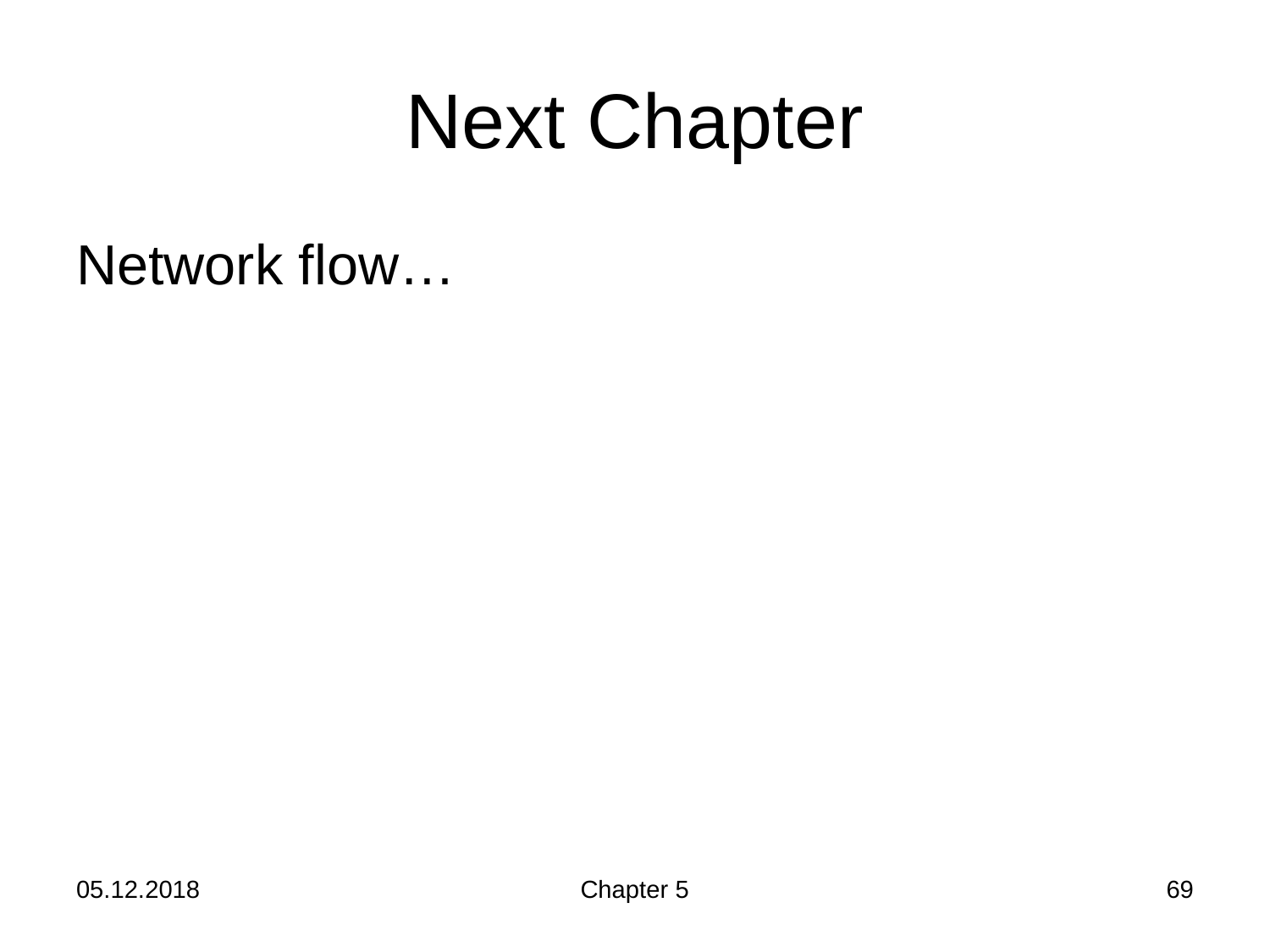

# Next Chapter
Network flow…
05.12.2018
Chapter 5
69